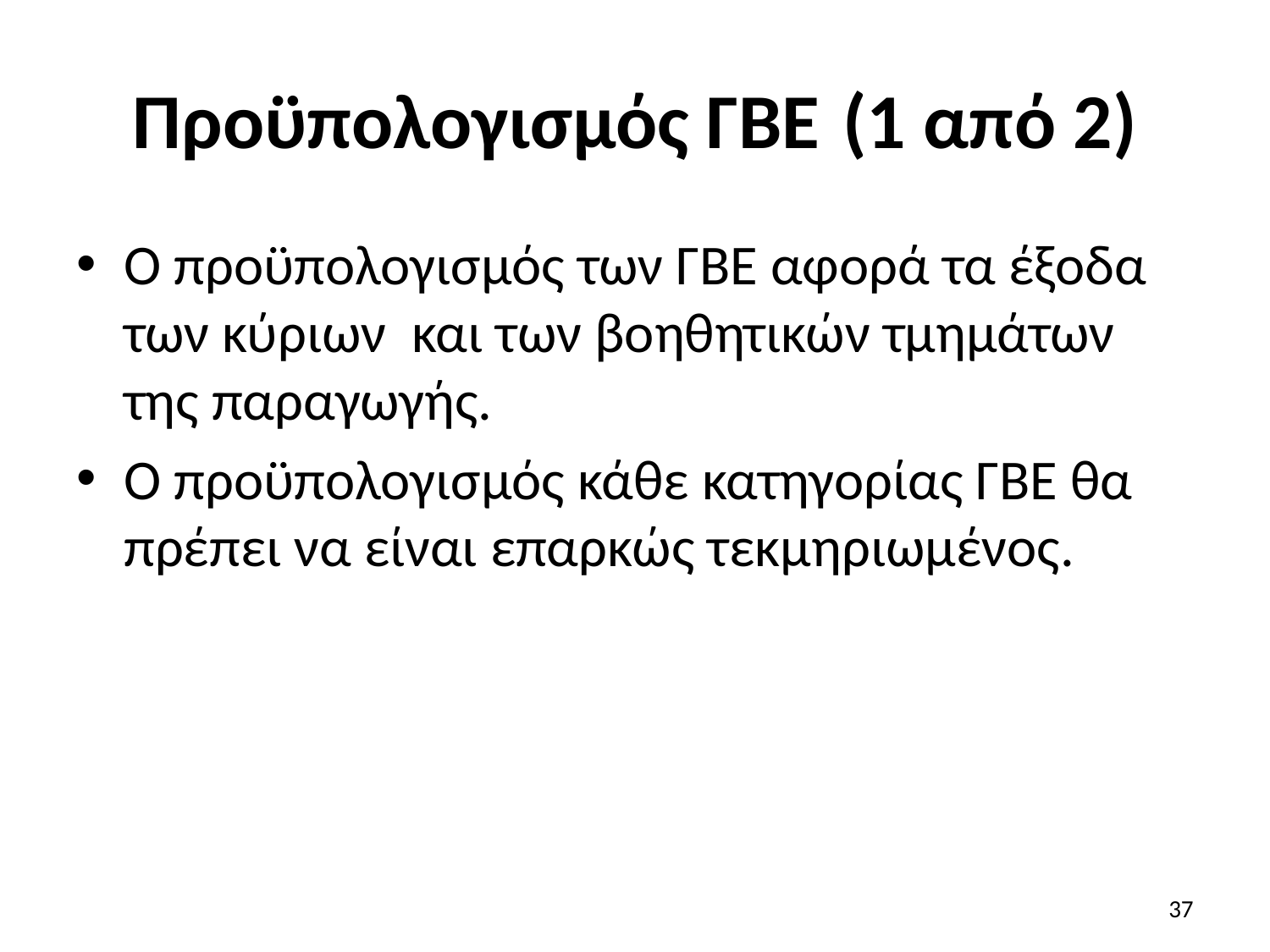

# Προϋπολογισμός ΓΒΕ (1 από 2)
Ο προϋπολογισμός των ΓΒΕ αφορά τα έξοδα των κύριων  και των βοηθητικών τμημάτων της παραγωγής.
Ο προϋπολογισμός κάθε κατηγορίας ΓΒΕ θα πρέπει να είναι επαρκώς τεκμηριωμένος.
37